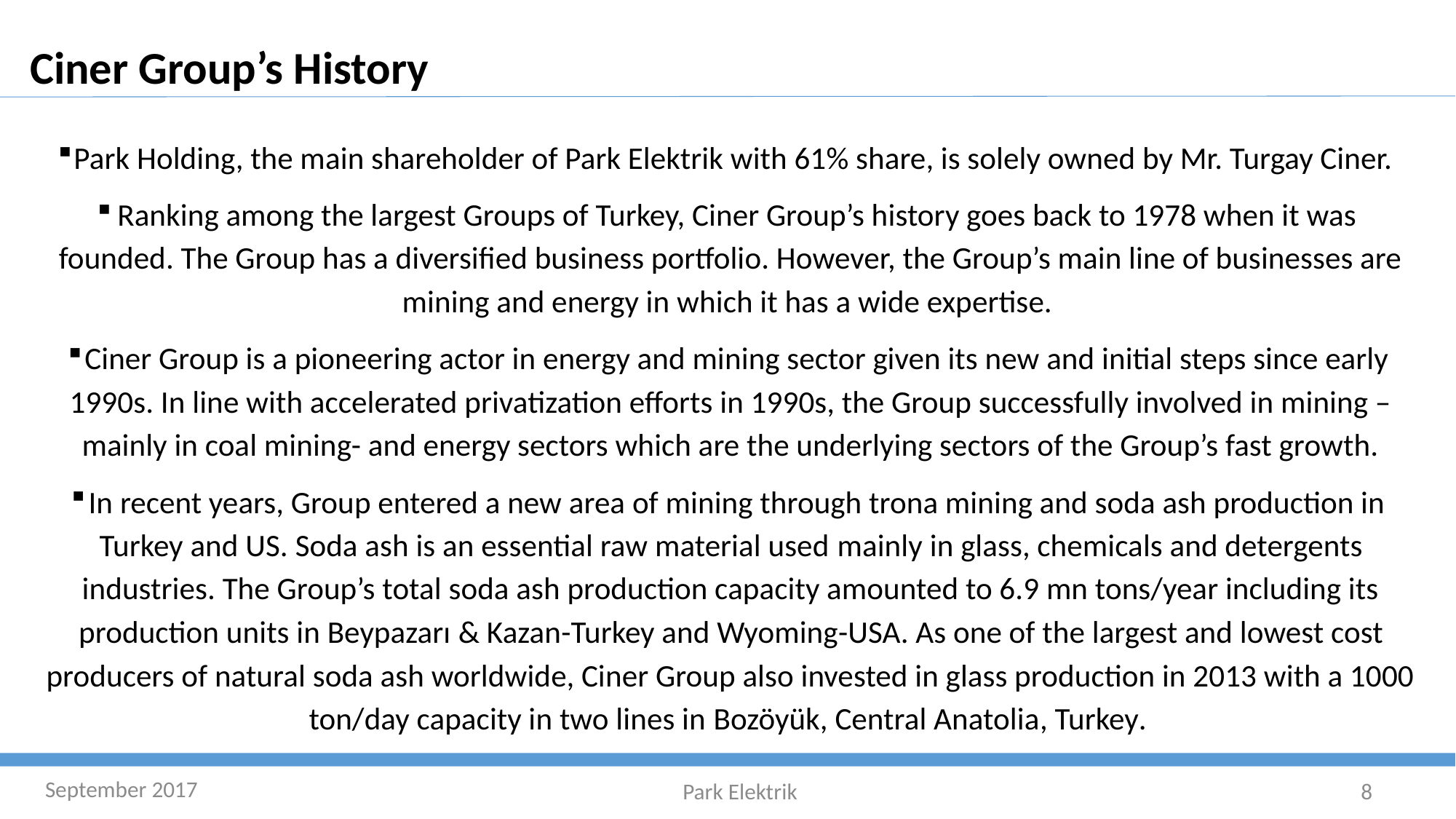

Ciner Group’s History
Park Holding, the main shareholder of Park Elektrik with 61% share, is solely owned by Mr. Turgay Ciner.
Ranking among the largest Groups of Turkey, Ciner Group’s history goes back to 1978 when it was founded. The Group has a diversified business portfolio. However, the Group’s main line of businesses are mining and energy in which it has a wide expertise.
Ciner Group is a pioneering actor in energy and mining sector given its new and initial steps since early 1990s. In line with accelerated privatization efforts in 1990s, the Group successfully involved in mining –mainly in coal mining- and energy sectors which are the underlying sectors of the Group’s fast growth.
In recent years, Group entered a new area of mining through trona mining and soda ash production in Turkey and US. Soda ash is an essential raw material used mainly in glass, chemicals and detergents industries. The Group’s total soda ash production capacity amounted to 6.9 mn tons/year including its production units in Beypazarı & Kazan-Turkey and Wyoming-USA. As one of the largest and lowest cost producers of natural soda ash worldwide, Ciner Group also invested in glass production in 2013 with a 1000 ton/day capacity in two lines in Bozöyük, Central Anatolia, Turkey.

September 2017
Park Elektrik
8